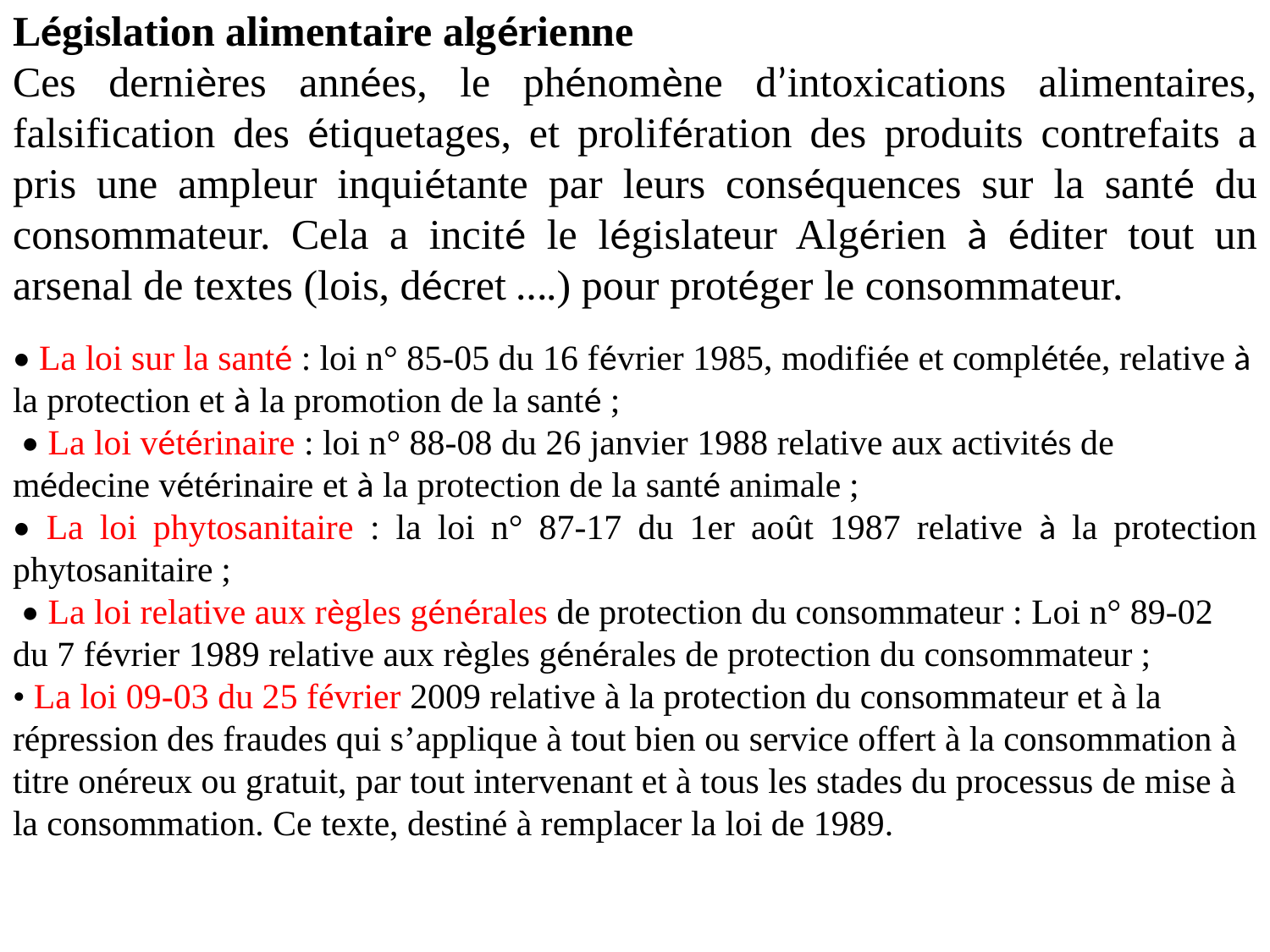

Législation alimentaire algérienne
Ces dernières années, le phénomène d’intoxications alimentaires, falsification des étiquetages, et prolifération des produits contrefaits a pris une ampleur inquiétante par leurs conséquences sur la santé du consommateur. Cela a incité le législateur Algérien à éditer tout un arsenal de textes (lois, décret ….) pour protéger le consommateur.
• La loi sur la santé : loi n° 85-05 du 16 février 1985, modifiée et complétée, relative à la protection et à la promotion de la santé ;
 • La loi vétérinaire : loi n° 88-08 du 26 janvier 1988 relative aux activités de médecine vétérinaire et à la protection de la santé animale ;
• La loi phytosanitaire : la loi n° 87-17 du 1er août 1987 relative à la protection phytosanitaire ;
 • La loi relative aux règles générales de protection du consommateur : Loi n° 89-02 du 7 février 1989 relative aux règles générales de protection du consommateur ;
• La loi 09-03 du 25 février 2009 relative à la protection du consommateur et à la répression des fraudes qui s’applique à tout bien ou service offert à la consommation à titre onéreux ou gratuit, par tout intervenant et à tous les stades du processus de mise à la consommation. Ce texte, destiné à remplacer la loi de 1989.